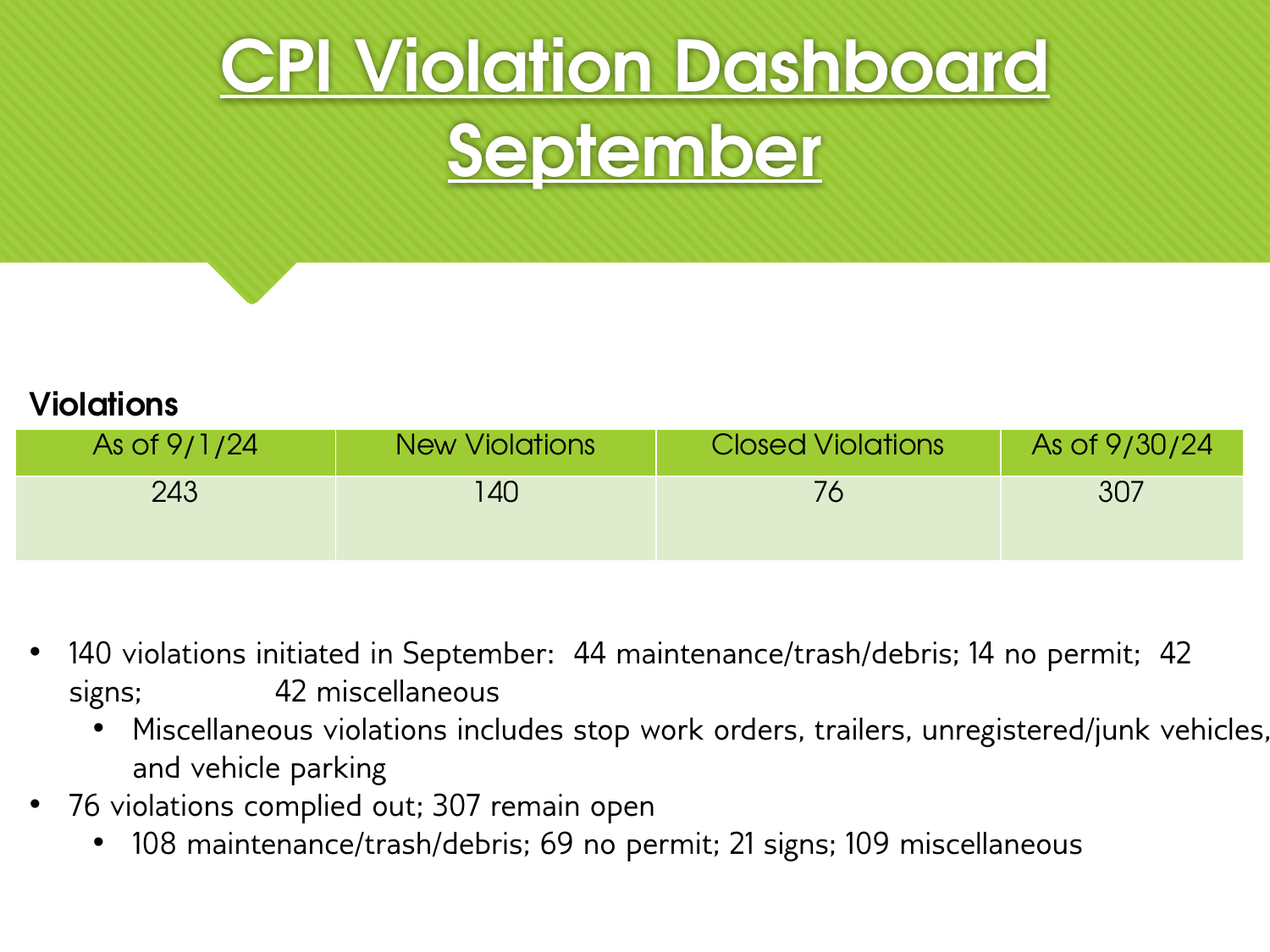

# CPI Violation Dashboard September
Violations
| As of 9/1/24 | New Violations | Closed Violations | As of 9/30/24 |
| --- | --- | --- | --- |
| 243 | 140 | 76 | 307 |
140 violations initiated in September:  44 maintenance/trash/debris; 14 no permit;  42 signs;              42 miscellaneous
Miscellaneous violations includes stop work orders, trailers, unregistered/junk vehicles, and vehicle parking
76 violations complied out; 307 remain open
108 maintenance/trash/debris; 69 no permit; 21 signs; 109 miscellaneous